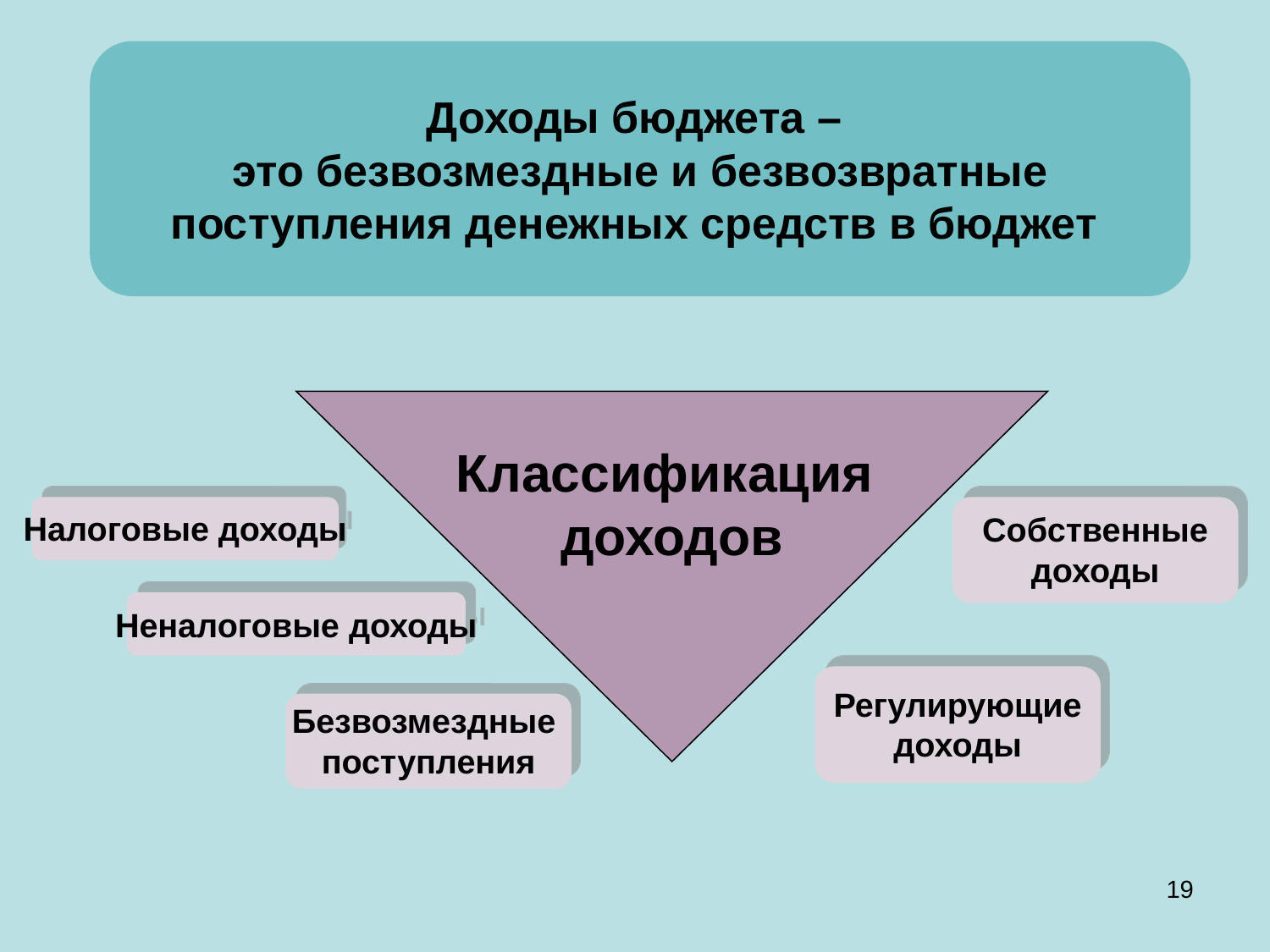

Доходы бюджета –
это безвозмездные и безвозвратные
поступления денежных средств в бюджет

Классификация
доходов

Налоговые доходы

Собственные
доходы

Неналоговые доходы

Регулирующие
доходы

Безвозмездные
поступления

19